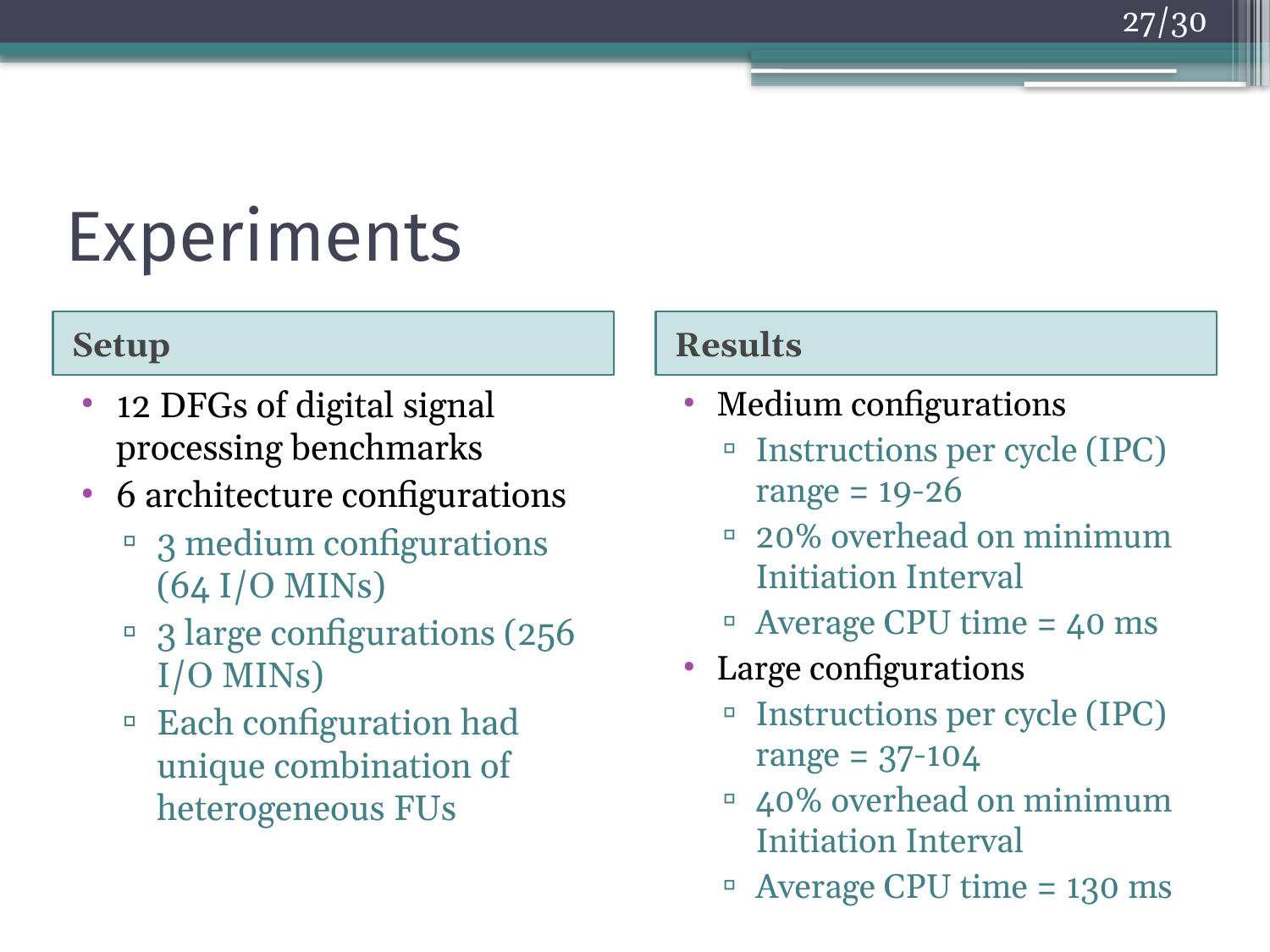

# Experiments
Setup
Results
12 DFGs of digital signal processing benchmarks
6 architecture configurations
3 medium configurations  (64 I/O MINs)
3 large configurations (256 I/O MINs)
Each configuration had unique combination of heterogeneous FUs

Medium configurations
Instructions per cycle (IPC) range = 19-26
20% overhead on minimum Initiation Interval
Average CPU time = 40 ms
Large configurations
Instructions per cycle (IPC) range = 37-104
40% overhead on minimum Initiation Interval
Average CPU time = 130 ms